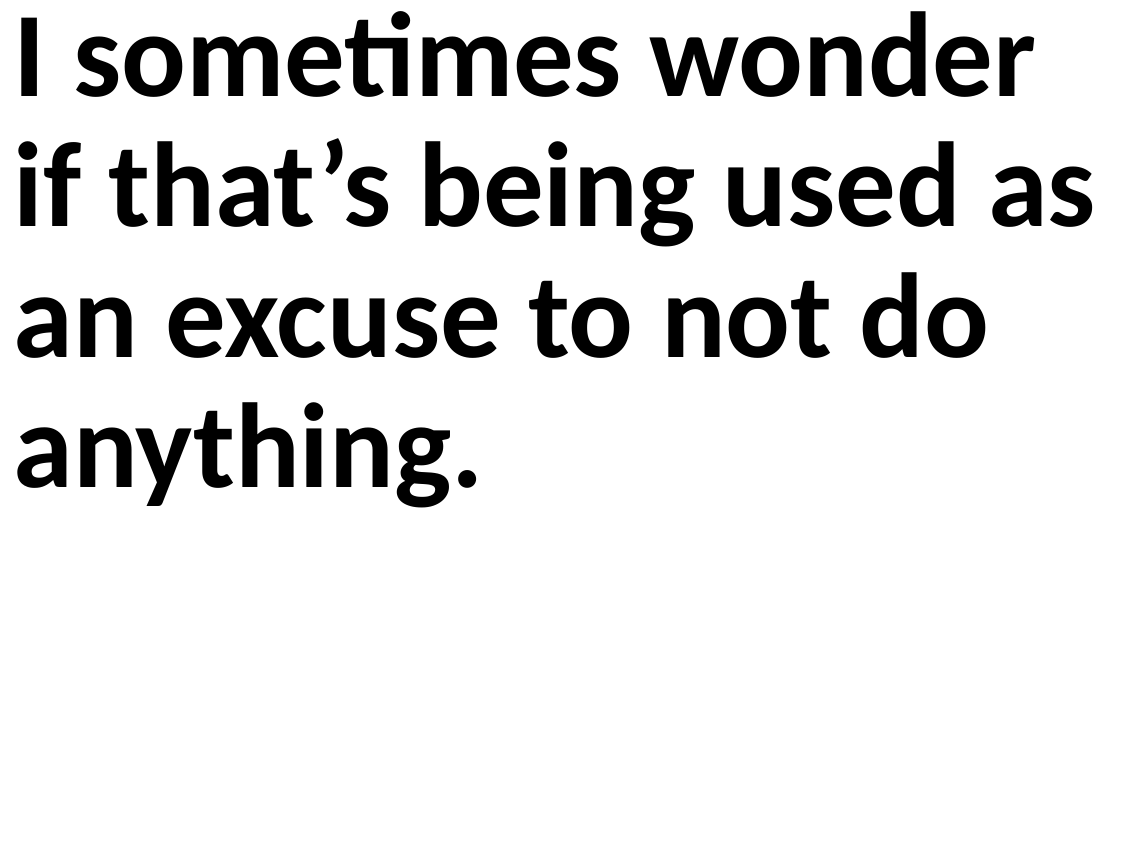

I sometimes wonder if that’s being used as an excuse to not do anything.